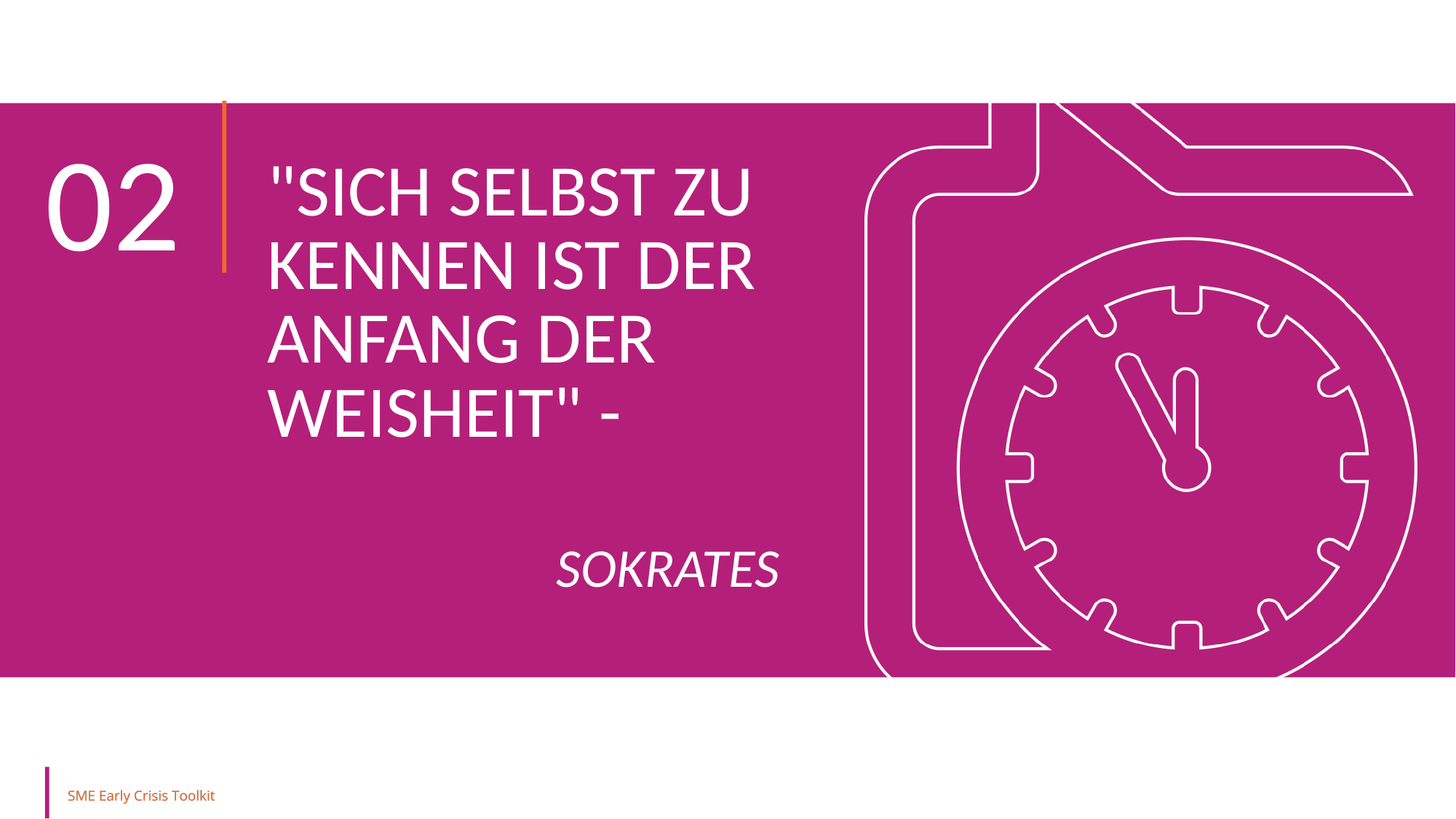

02
"SICH SELBST ZU KENNEN IST DER ANFANG DER WEISHEIT" -

 SOKRATES